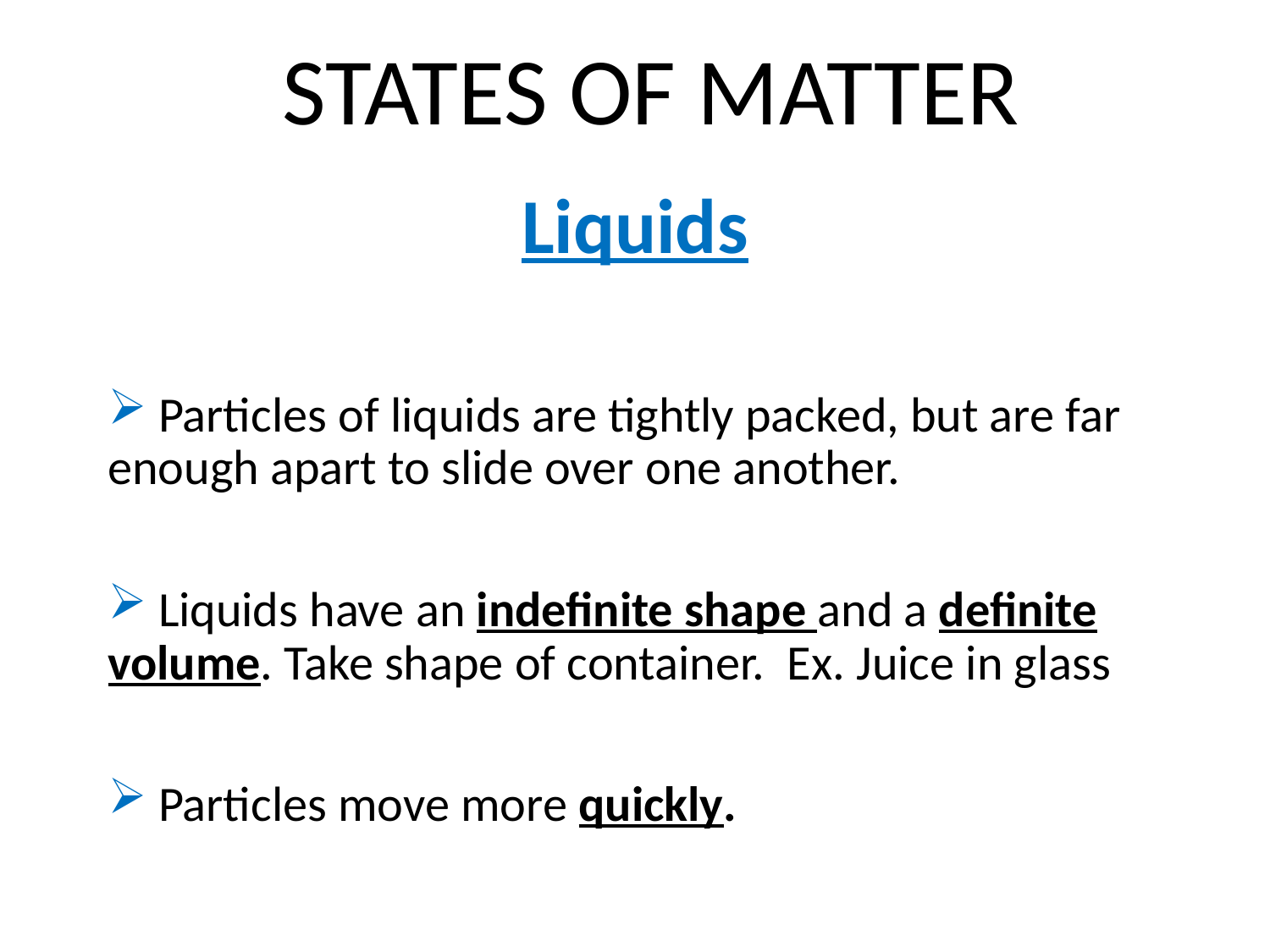

# STATES OF MATTER
Liquids

 Particles of liquids are tightly packed, but are far enough apart to slide over one another.

 Liquids have an indefinite shape and a definite volume. Take shape of container.  Ex. Juice in glass

 Particles move more quickly.